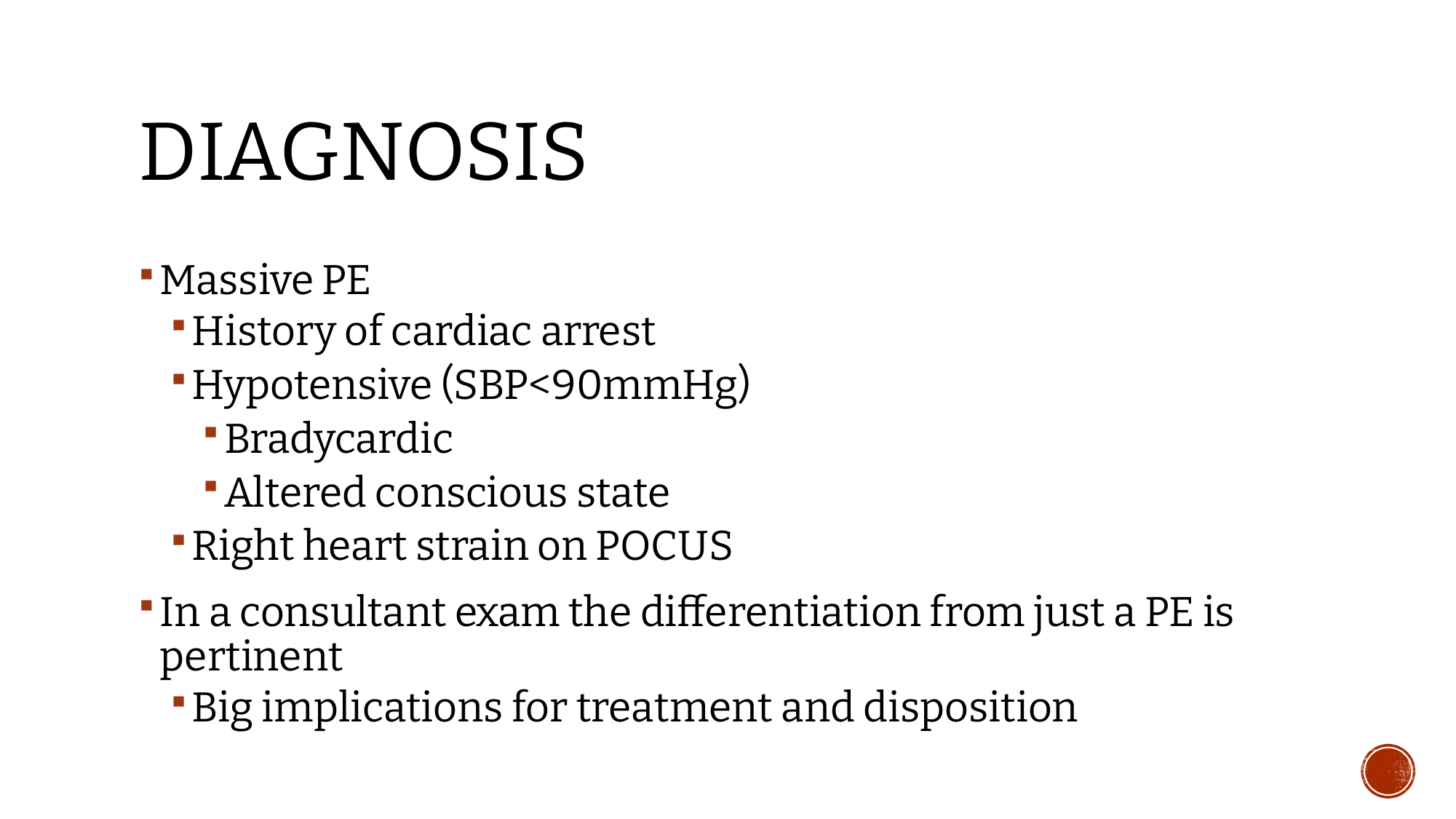

# Diagnosis
Massive PE
History of cardiac arrest
Hypotensive (SBP<90mmHg)
Bradycardic
Altered conscious state
Right heart strain on POCUS
In a consultant exam the differentiation from just a PE is pertinent
Big implications for treatment and disposition